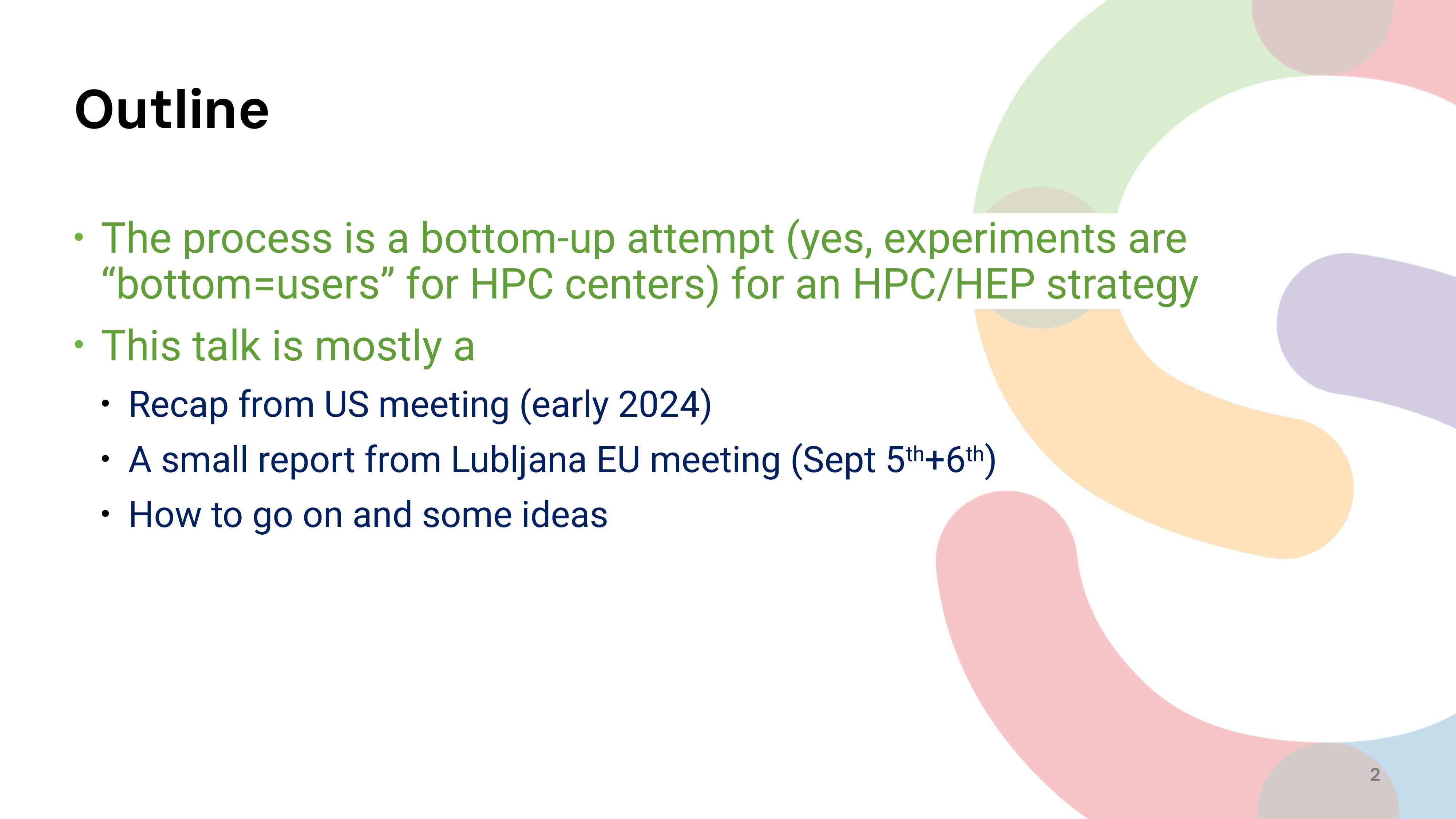

# Outline
The process is a bottom-up attempt (yes, experiments are “bottom=users” for HPC centers) for an HPC/HEP strategy
This talk is mostly a
Recap from US meeting (early 2024)
A small report from Lubljana EU meeting (Sept 5th+6th)
How to go on and some ideas
2